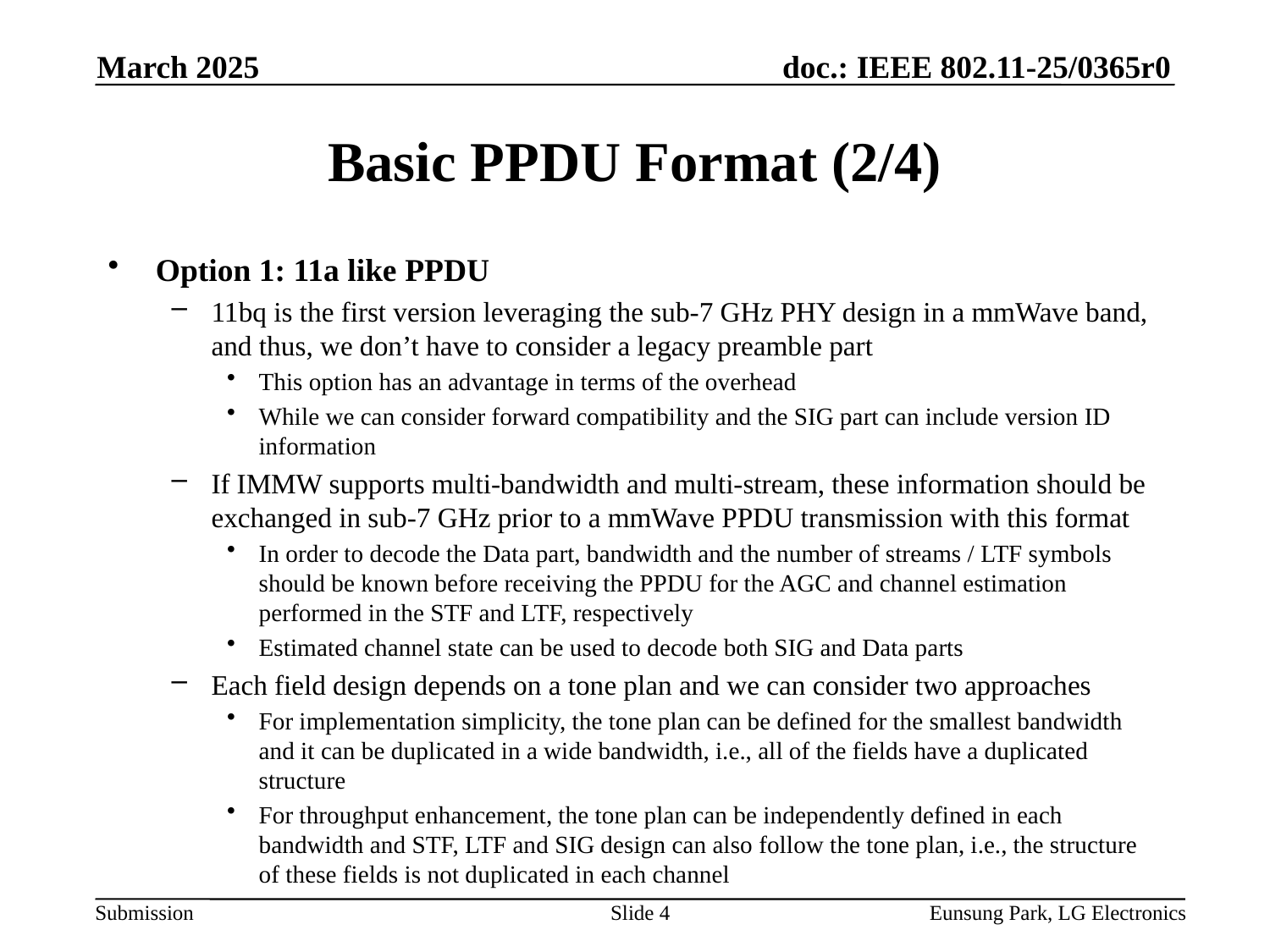

March 2025
# Basic PPDU Format (2/4)
Option 1: 11a like PPDU
11bq is the first version leveraging the sub-7 GHz PHY design in a mmWave band, and thus, we don’t have to consider a legacy preamble part
This option has an advantage in terms of the overhead
While we can consider forward compatibility and the SIG part can include version ID information
If IMMW supports multi-bandwidth and multi-stream, these information should be exchanged in sub-7 GHz prior to a mmWave PPDU transmission with this format
In order to decode the Data part, bandwidth and the number of streams / LTF symbols should be known before receiving the PPDU for the AGC and channel estimation performed in the STF and LTF, respectively
Estimated channel state can be used to decode both SIG and Data parts
Each field design depends on a tone plan and we can consider two approaches
For implementation simplicity, the tone plan can be defined for the smallest bandwidth and it can be duplicated in a wide bandwidth, i.e., all of the fields have a duplicated structure
For throughput enhancement, the tone plan can be independently defined in each bandwidth and STF, LTF and SIG design can also follow the tone plan, i.e., the structure of these fields is not duplicated in each channel
Slide 4
Eunsung Park, LG Electronics